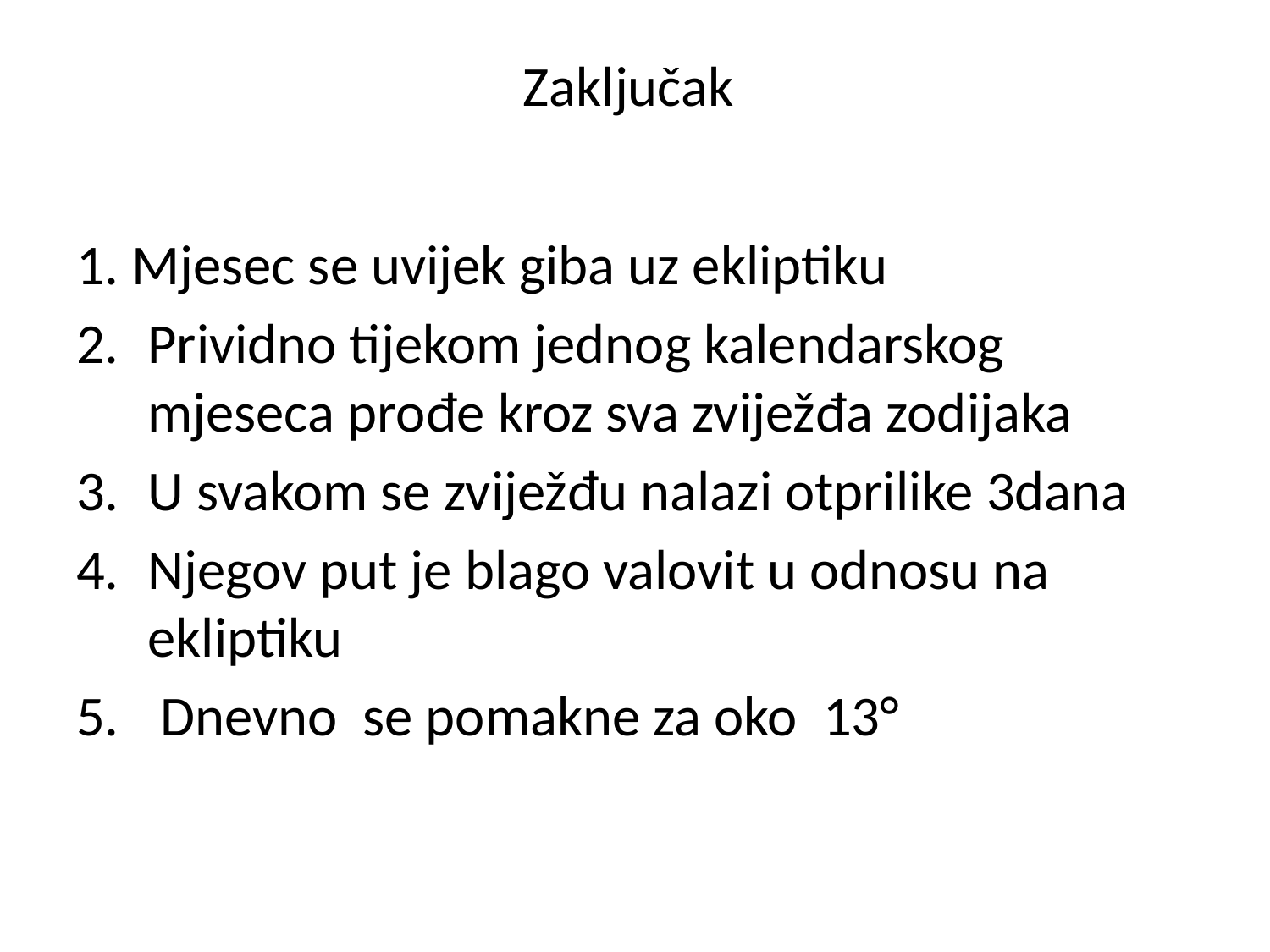

# Zaključak
1. Mjesec se uvijek giba uz ekliptiku
Prividno tijekom jednog kalendarskog mjeseca prođe kroz sva zviježđa zodijaka
U svakom se zviježđu nalazi otprilike 3dana
Njegov put je blago valovit u odnosu na ekliptiku
 Dnevno  se pomakne za oko  13°